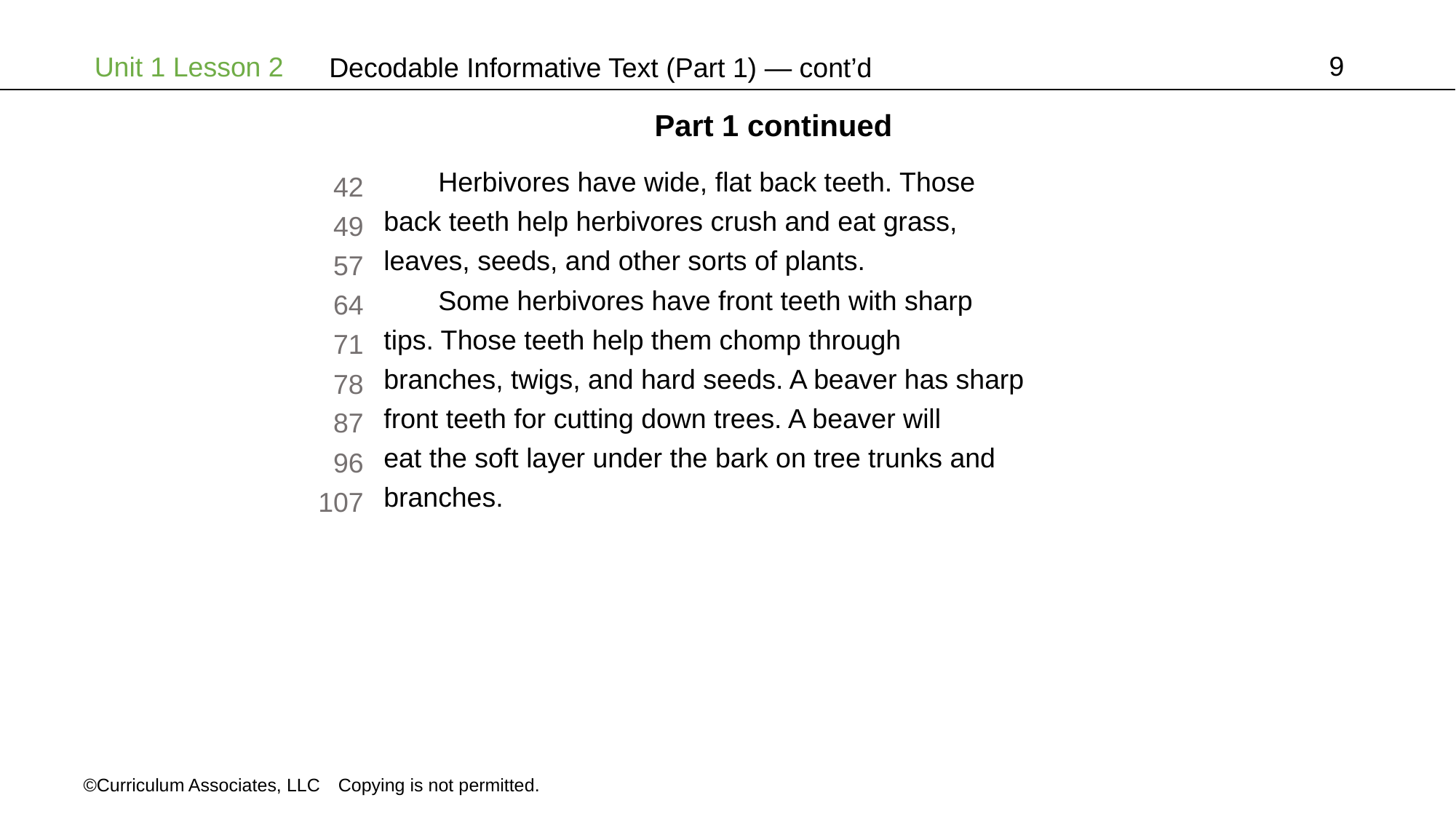

9
# Decodable Informative Text (Part 1) — cont’d
Part 1 continued

Herbivores have wide, flat back teeth. Those
back teeth help herbivores crush and eat grass,
leaves, seeds, and other sorts of plants.
Some herbivores have front teeth with sharp
tips. Those teeth help them chomp through
branches, twigs, and hard seeds. A beaver has sharp
front teeth for cutting down trees. A beaver will
eat the soft layer under the bark on tree trunks and
branches.
42
49
57
64
71
78
87
96
107